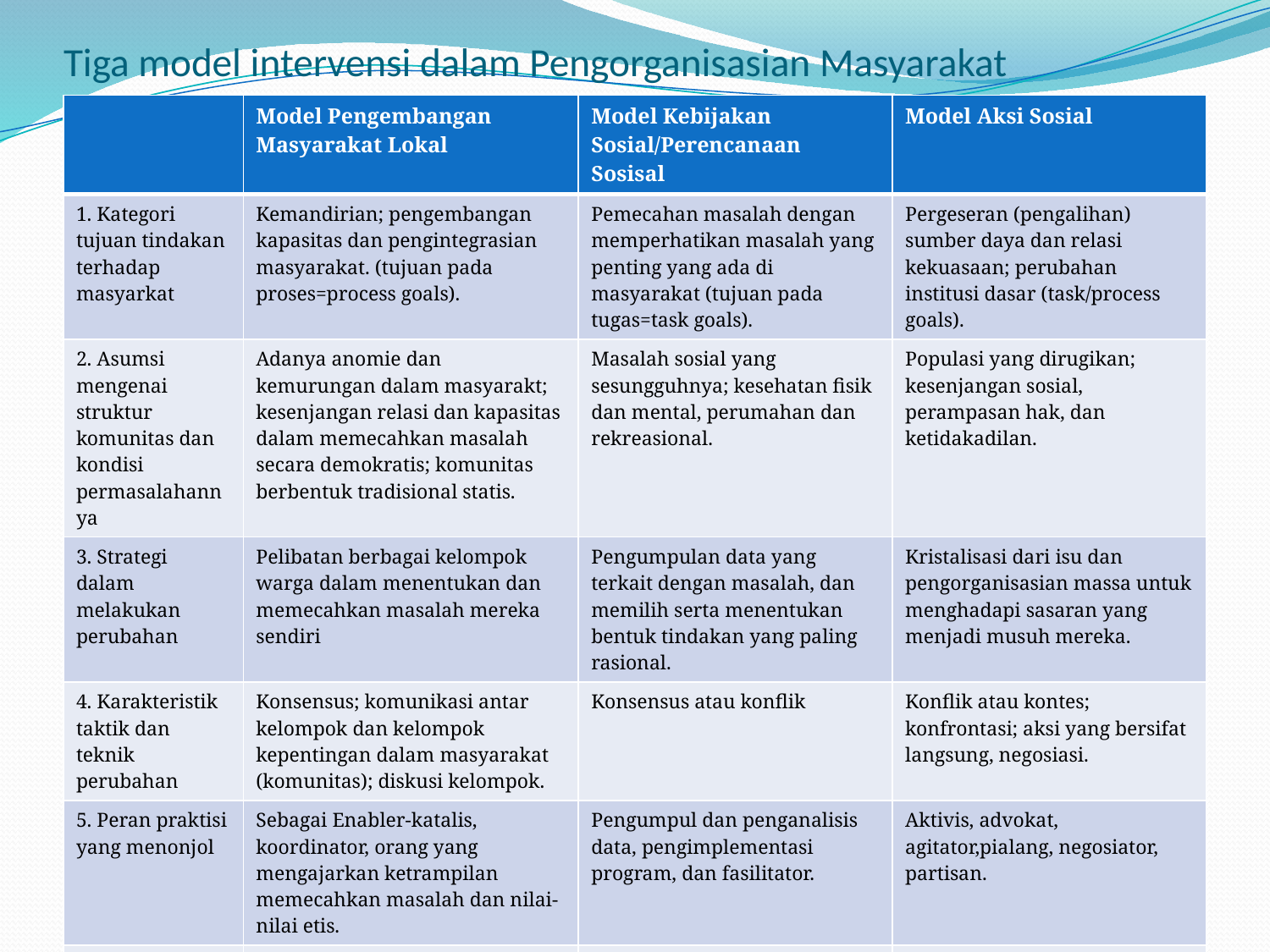

# Tiga model intervensi dalam Pengorganisasian Masyarakat
|  | Model Pengembangan Masyarakat Lokal | Model Kebijakan Sosial/Perencanaan Sosisal | Model Aksi Sosial |
| --- | --- | --- | --- |
| 1. Kategori tujuan tindakan terhadap masyarkat | Kemandirian; pengembangan kapasitas dan pengintegrasian masyarakat. (tujuan pada proses=process goals). | Pemecahan masalah dengan memperhatikan masalah yang penting yang ada di masyarakat (tujuan pada tugas=task goals). | Pergeseran (pengalihan) sumber daya dan relasi kekuasaan; perubahan institusi dasar (task/process goals). |
| 2. Asumsi mengenai struktur komunitas dan kondisi permasalahannya | Adanya anomie dan kemurungan dalam masyarakt; kesenjangan relasi dan kapasitas dalam memecahkan masalah secara demokratis; komunitas berbentuk tradisional statis. | Masalah sosial yang sesungguhnya; kesehatan fisik dan mental, perumahan dan rekreasional. | Populasi yang dirugikan; kesenjangan sosial, perampasan hak, dan ketidakadilan. |
| 3. Strategi dalam melakukan perubahan | Pelibatan berbagai kelompok warga dalam menentukan dan memecahkan masalah mereka sendiri | Pengumpulan data yang terkait dengan masalah, dan memilih serta menentukan bentuk tindakan yang paling rasional. | Kristalisasi dari isu dan pengorganisasian massa untuk menghadapi sasaran yang menjadi musuh mereka. |
| 4. Karakteristik taktik dan teknik perubahan | Konsensus; komunikasi antar kelompok dan kelompok kepentingan dalam masyarakat (komunitas); diskusi kelompok. | Konsensus atau konflik | Konflik atau kontes; konfrontasi; aksi yang bersifat langsung, negosiasi. |
| 5. Peran praktisi yang menonjol | Sebagai Enabler-katalis, koordinator, orang yang mengajarkan ketrampilan memecahkan masalah dan nilai-nilai etis. | Pengumpul dan penganalisis data, pengimplementasi program, dan fasilitator. | Aktivis, advokat, agitator,pialang, negosiator, partisan. |
| 6. Media perubahan | Manipulasi kelompok kecil yang berorientasi pada terselesaikannya suatu tugas. | Manipulasi organisasi formal dan data yang tersedia. | Manipulasi organisasi massa dan proses-proses politik. |